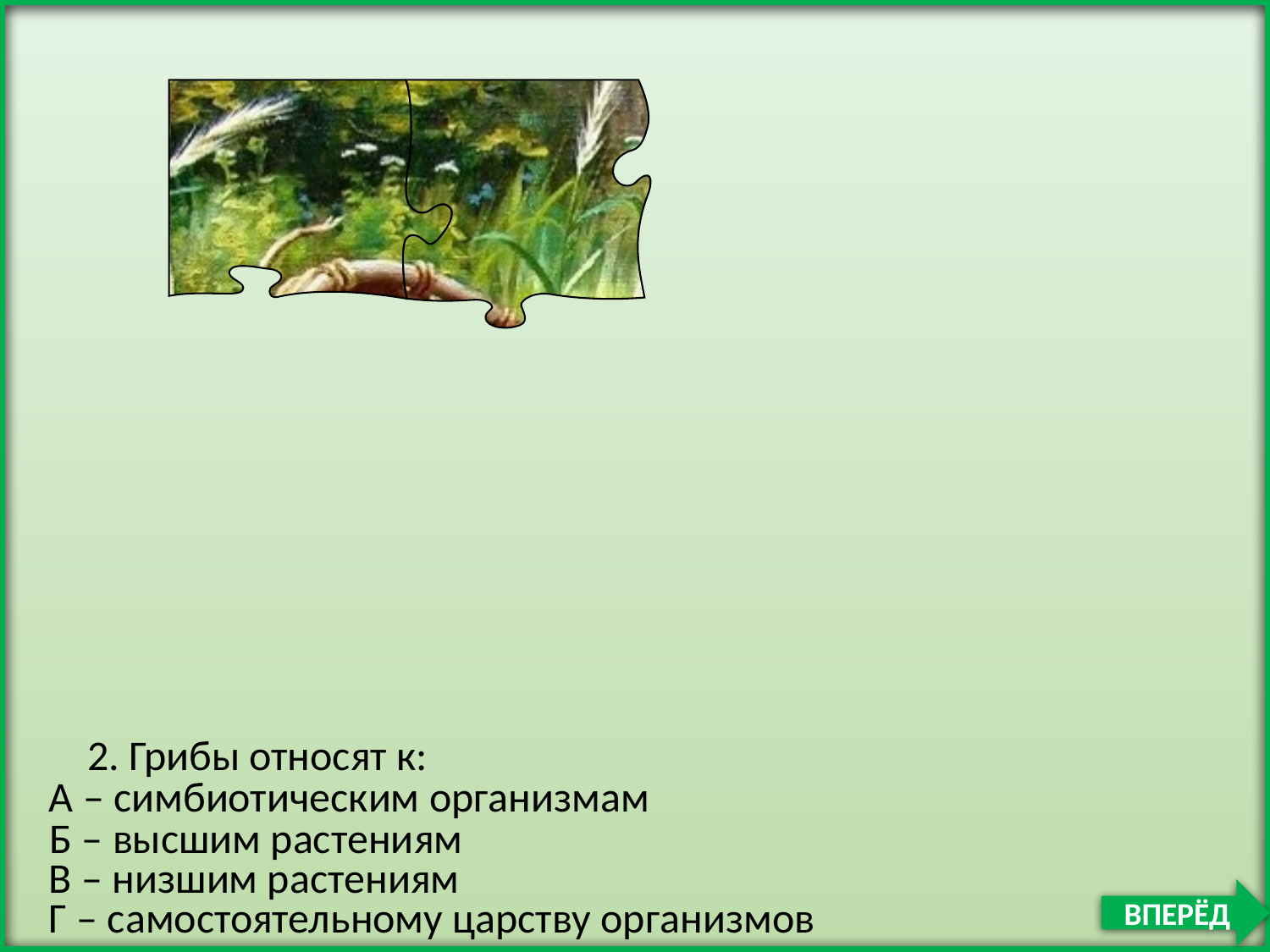

2. Грибы относят к:
А – симбиотическим организмам
Б – высшим растениям
В – низшим растениям
ВПЕРЁД
Г – самостоятельному царству организмов